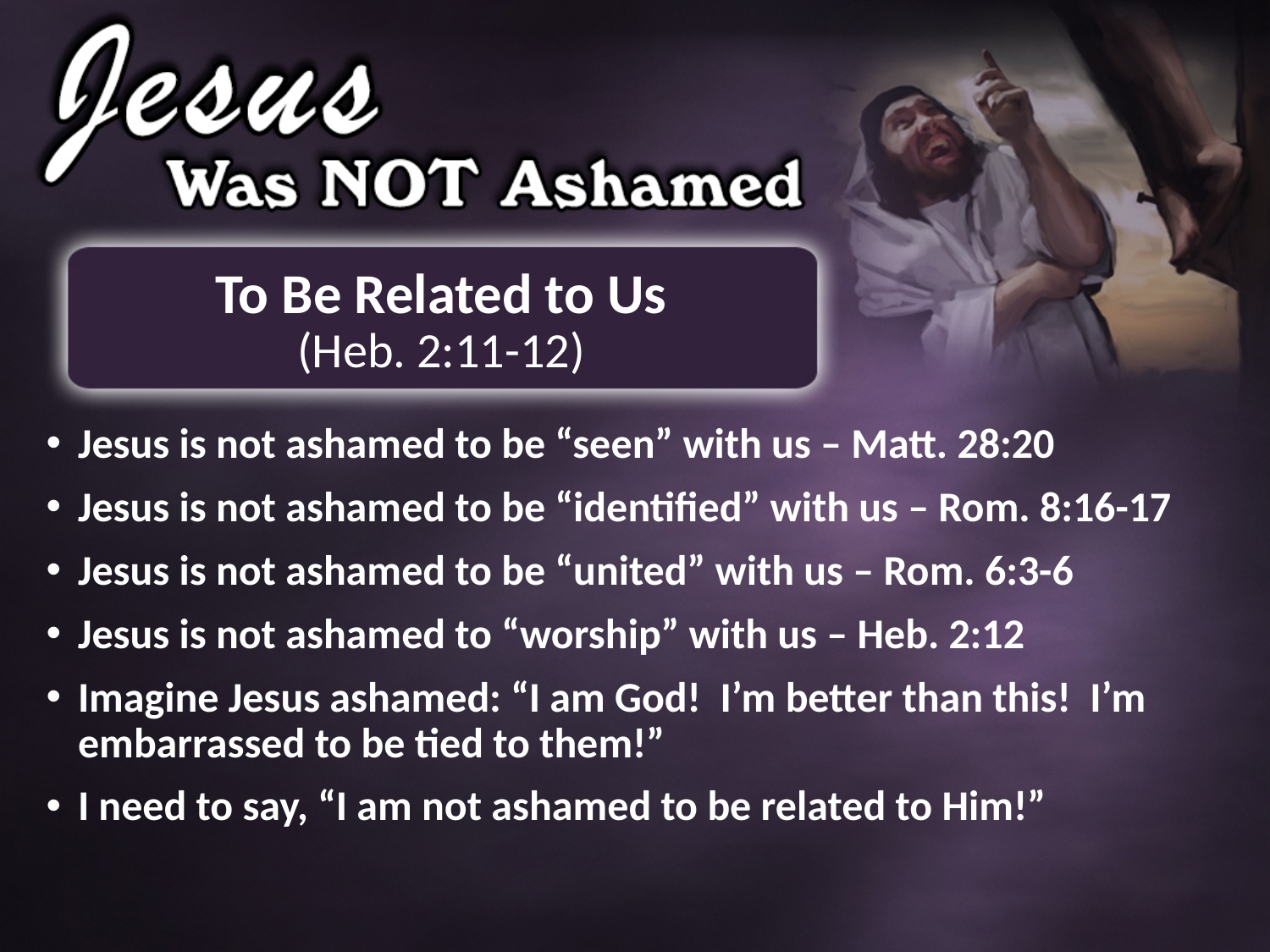

# To Be Related to Us (Heb. 2:11-12)
Jesus is not ashamed to be “seen” with us – Matt. 28:20
Jesus is not ashamed to be “identified” with us – Rom. 8:16-17
Jesus is not ashamed to be “united” with us – Rom. 6:3-6
Jesus is not ashamed to “worship” with us – Heb. 2:12
Imagine Jesus ashamed: “I am God!  I’m better than this!  I’m embarrassed to be tied to them!”
I need to say, “I am not ashamed to be related to Him!”